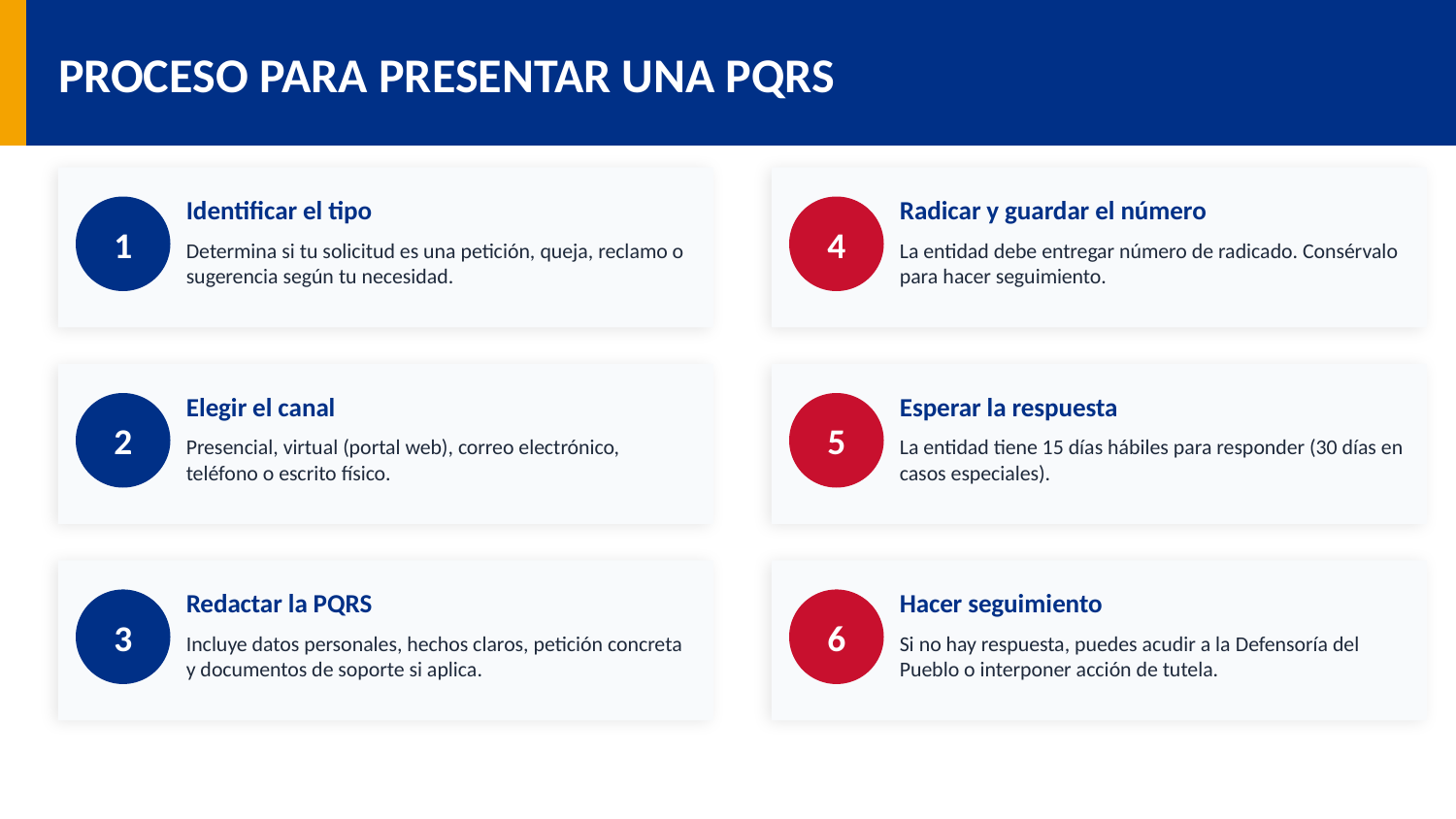

PROCESO PARA PRESENTAR UNA PQRS

Identificar el tipo
Radicar y guardar el número

1

4
Determina si tu solicitud es una petición, queja, reclamo o sugerencia según tu necesidad.
La entidad debe entregar número de radicado. Consérvalo para hacer seguimiento.

Elegir el canal
Esperar la respuesta

2

5
Presencial, virtual (portal web), correo electrónico, teléfono o escrito físico.
La entidad tiene 15 días hábiles para responder (30 días en casos especiales).

Redactar la PQRS
Hacer seguimiento

3

6
Incluye datos personales, hechos claros, petición concreta y documentos de soporte si aplica.
Si no hay respuesta, puedes acudir a la Defensoría del Pueblo o interponer acción de tutela.